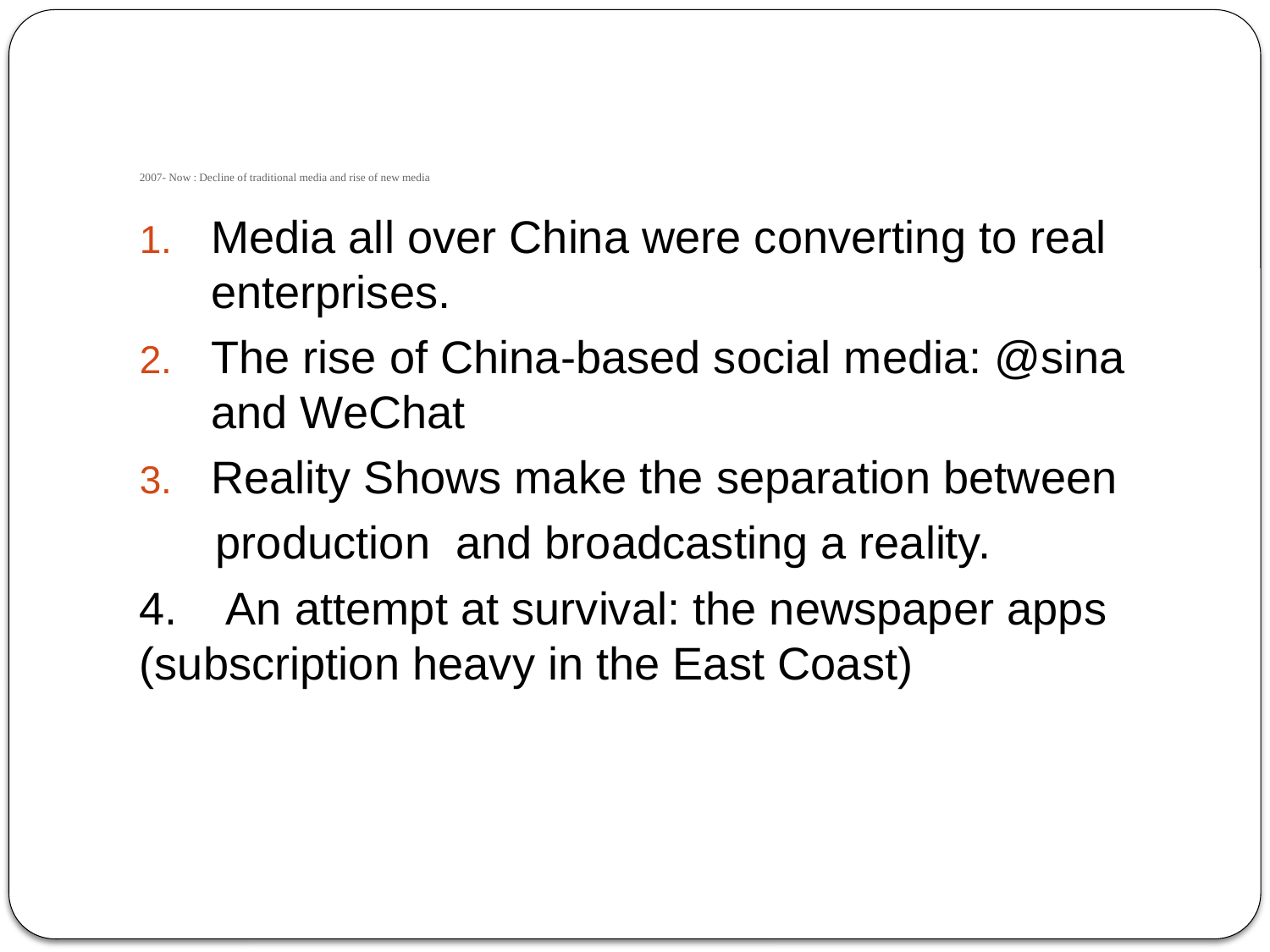

# 2007- Now : Decline of traditional media and rise of new media
Media all over China were converting to real enterprises.
The rise of China-based social media: @sina and WeChat
Reality Shows make the separation between
      production  and broadcasting a reality.
4.    An attempt at survival: the newspaper apps (subscription heavy in the East Coast)